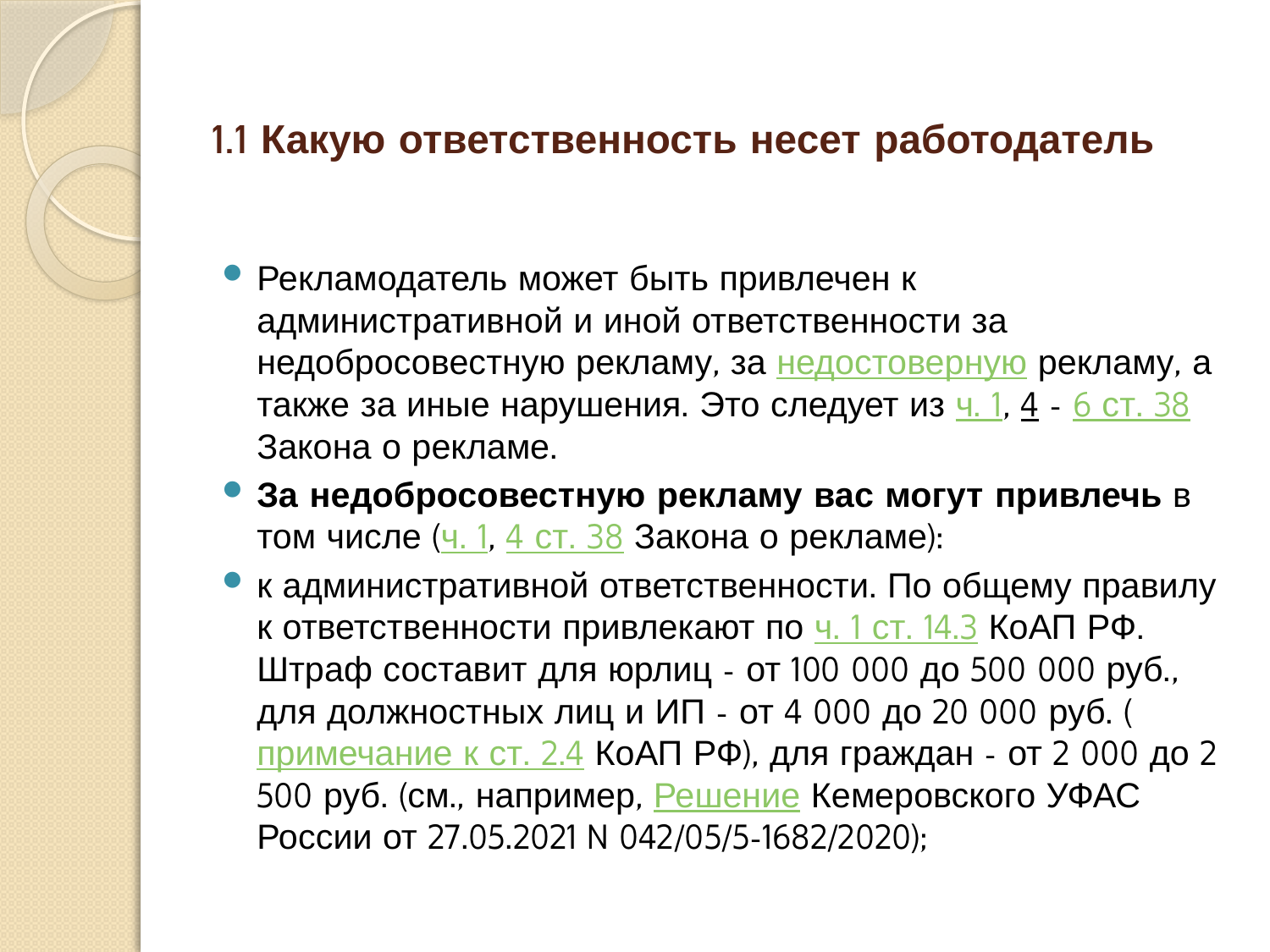

# 1.1 Какую ответственность несет работодатель

Рекламодатель может быть привлечен к административной и иной ответственности за недобросовестную рекламу, за недостоверную рекламу, а также за иные нарушения. Это следует из ч. 1, 4 - 6 ст. 38 Закона о рекламе.
За недобросовестную рекламу вас могут привлечь в том числе (ч. 1, 4 ст. 38 Закона о рекламе):
к административной ответственности. По общему правилу к ответственности привлекают по ч. 1 ст. 14.3 КоАП РФ. Штраф составит для юрлиц - от 100 000 до 500 000 руб., для должностных лиц и ИП - от 4 000 до 20 000 руб. (примечание к ст. 2.4 КоАП РФ), для граждан - от 2 000 до 2 500 руб. (см., например, Решение Кемеровского УФАС России от 27.05.2021 N 042/05/5-1682/2020);